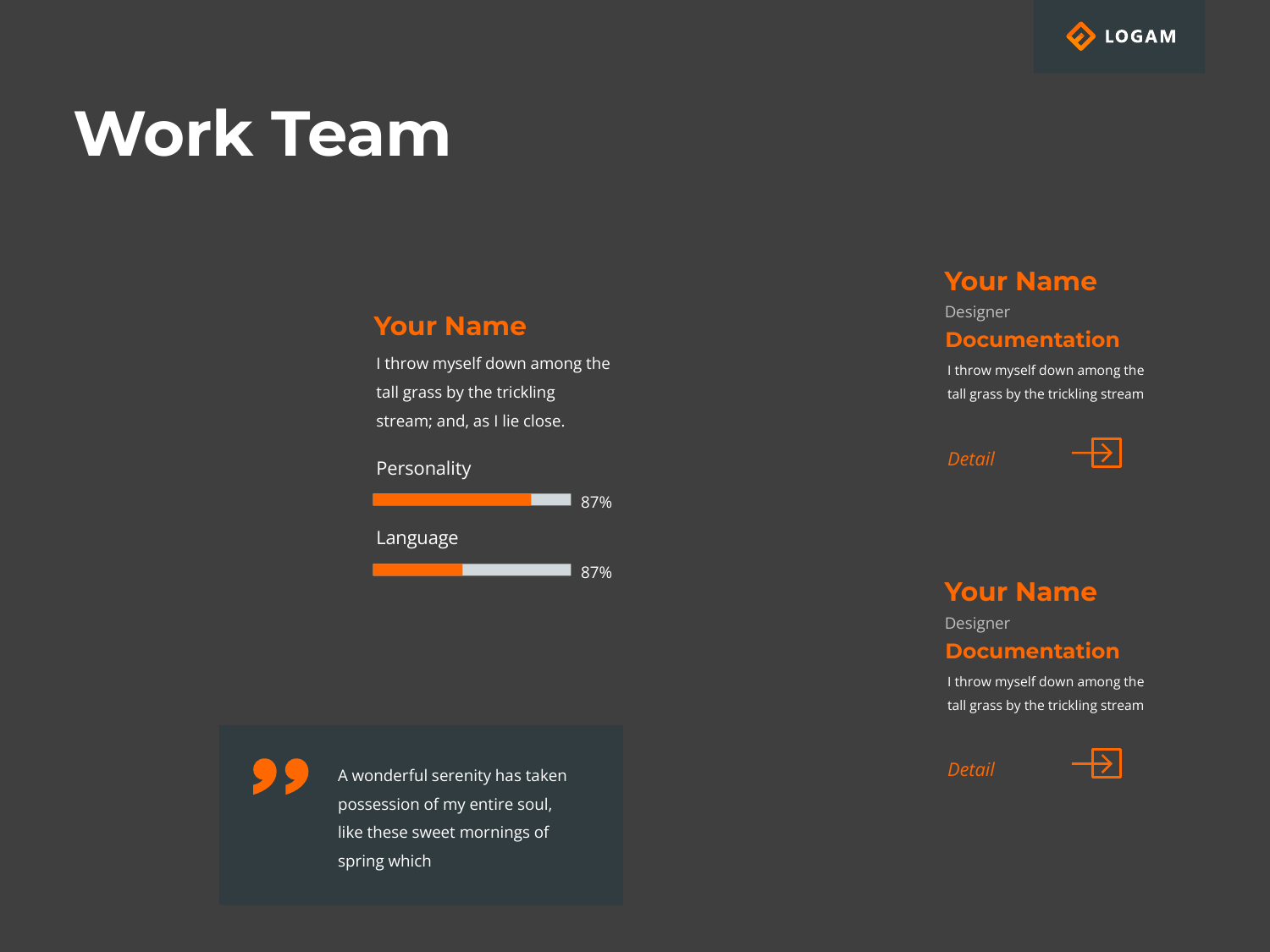

Work Team

Your Name
Designer
Your Name
Documentation
I throw myself down among the tall grass by the trickling stream; and, as I lie close.
I throw myself down among the tall grass by the trickling stream

Detail
Personality
87%

Language

87%

Your Name
Designer
Documentation
I throw myself down among the tall grass by the trickling stream

A wonderful serenity has taken possession of my entire soul, like these sweet mornings of spring which

Detail